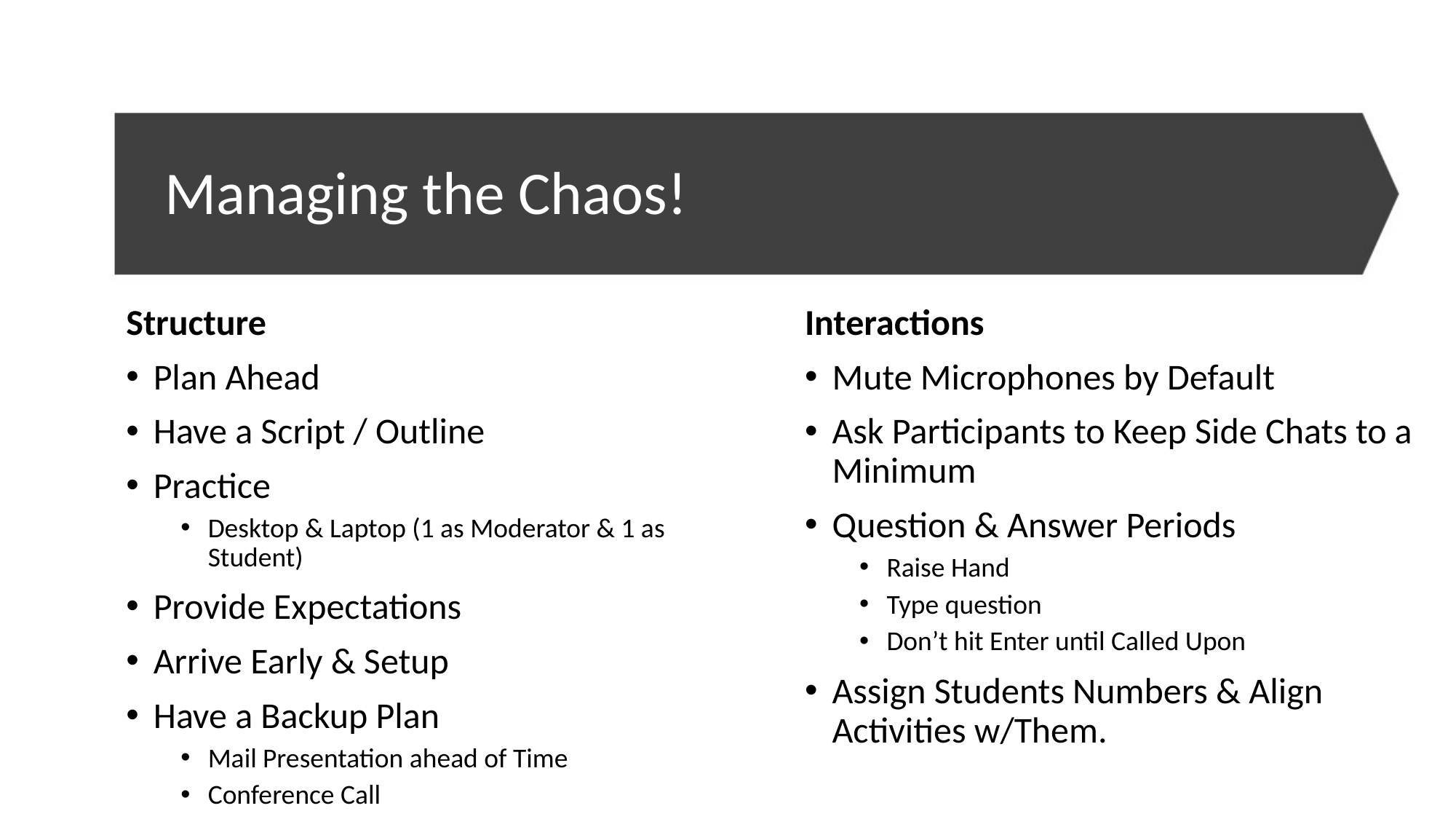

# Managing the Chaos!
Interactions
Mute Microphones by Default
Ask Participants to Keep Side Chats to a Minimum
Question & Answer Periods
Raise Hand
Type question
Don’t hit Enter until Called Upon
Assign Students Numbers & Align Activities w/Them.
Structure
Plan Ahead
Have a Script / Outline
Practice
Desktop & Laptop (1 as Moderator & 1 as Student)
Provide Expectations
Arrive Early & Setup
Have a Backup Plan
Mail Presentation ahead of Time
Conference Call